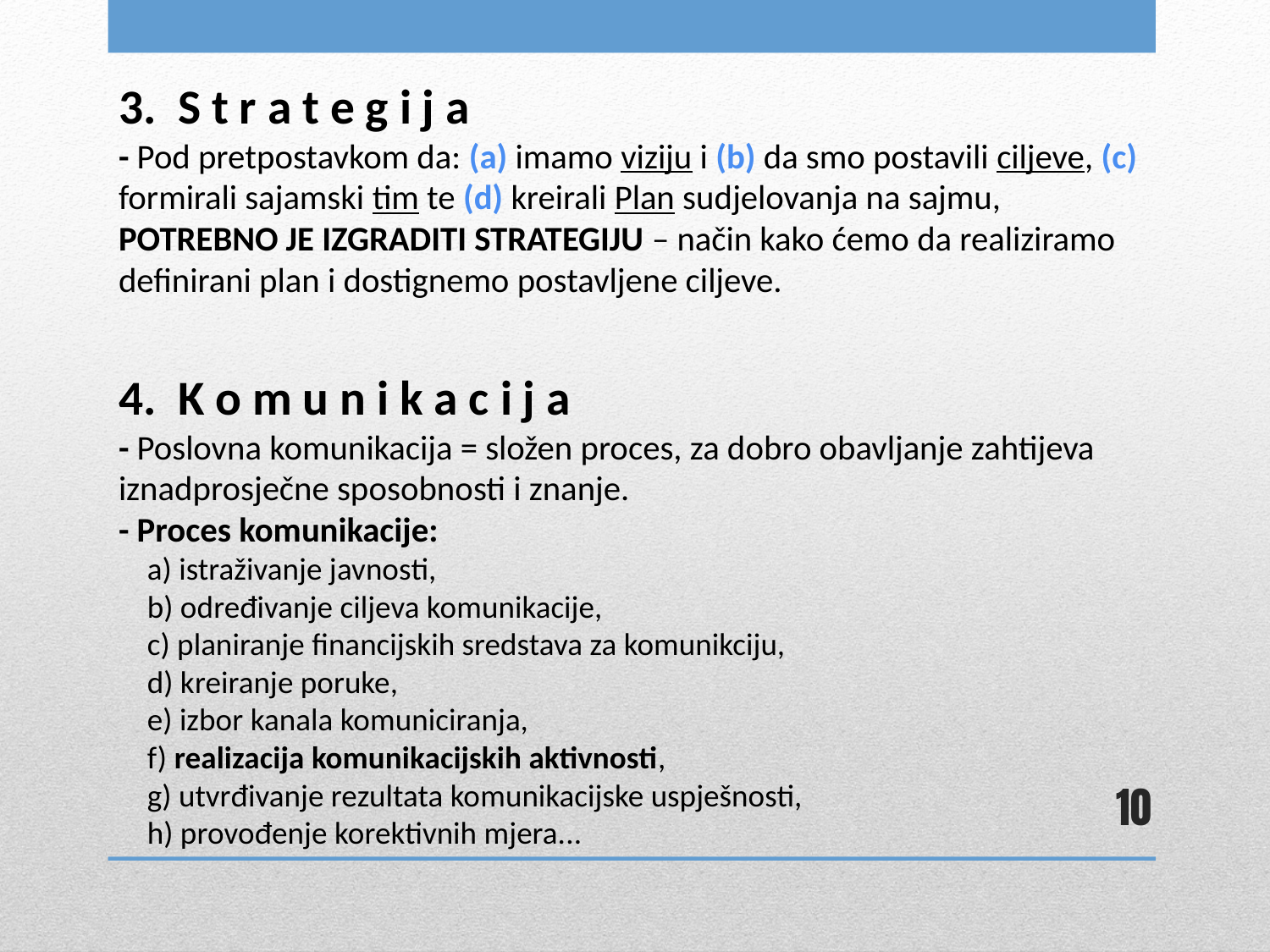

# 3.  S t r a t e g i j a - Pod pretpostavkom da: (a) imamo viziju i (b) da smo postavili ciljeve, (c) formirali sajamski tim te (d) kreirali Plan sudjelovanja na sajmu, POTREBNO JE IZGRADITI STRATEGIJU – način kako ćemo da realiziramo definirani plan i dostignemo postavljene ciljeve. 4.  K o m u n i k a c i j a - Poslovna komunikacija = složen proces, za dobro obavljanje zahtijeva iznadprosječne sposobnosti i znanje. - Proces komunikacije: a) istraživanje javnosti, b) određivanje ciljeva komunikacije, c) planiranje financijskih sredstava za komunikciju, d) kreiranje poruke, e) izbor kanala komuniciranja, f) realizacija komunikacijskih aktivnosti, g) utvrđivanje rezultata komunikacijske uspješnosti, h) provođenje korektivnih mjera...
10